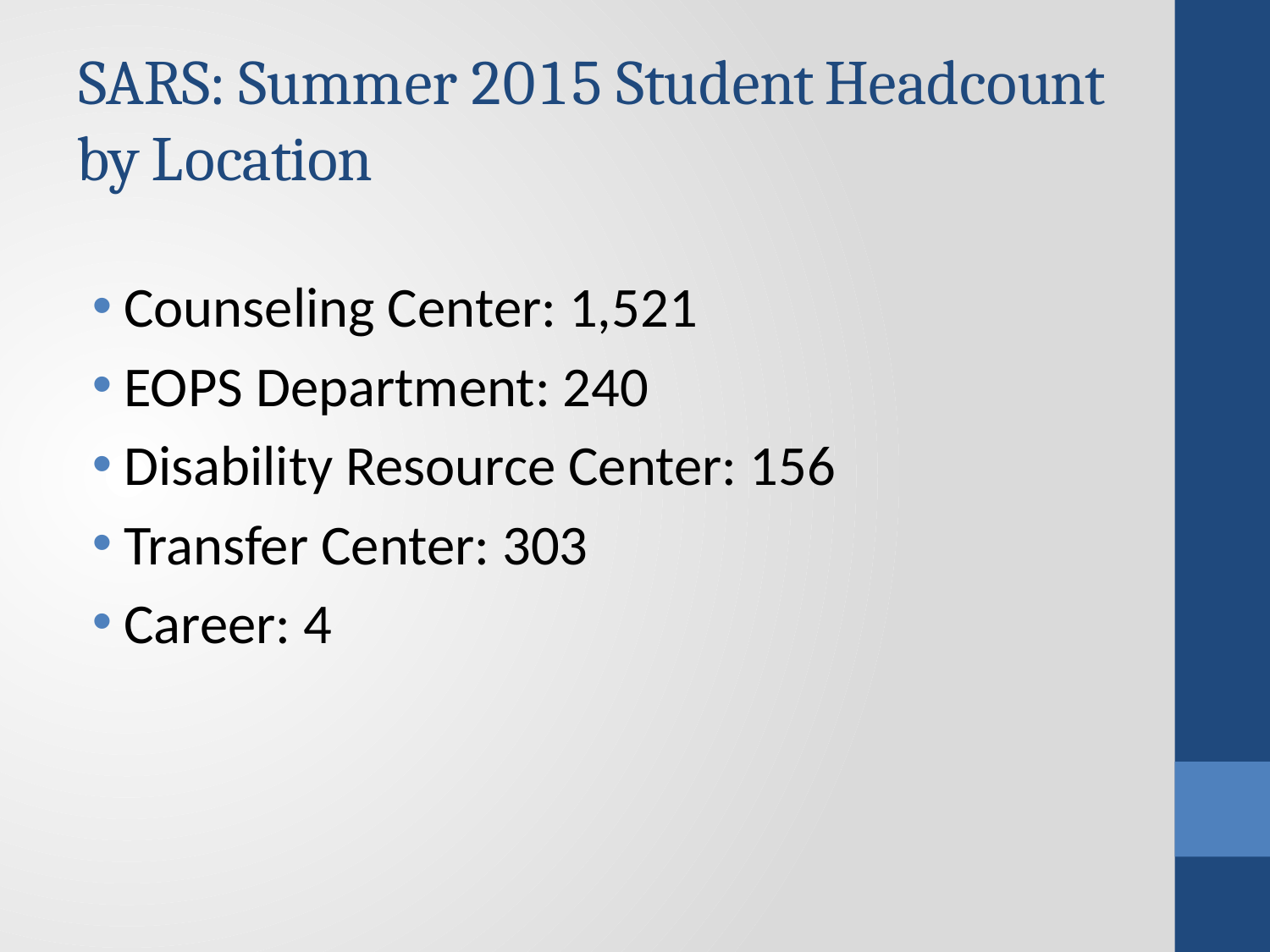

# SARS: Summer 2015 Student Headcount by Location
Counseling Center: 1,521
EOPS Department: 240
Disability Resource Center: 156
Transfer Center: 303
Career: 4